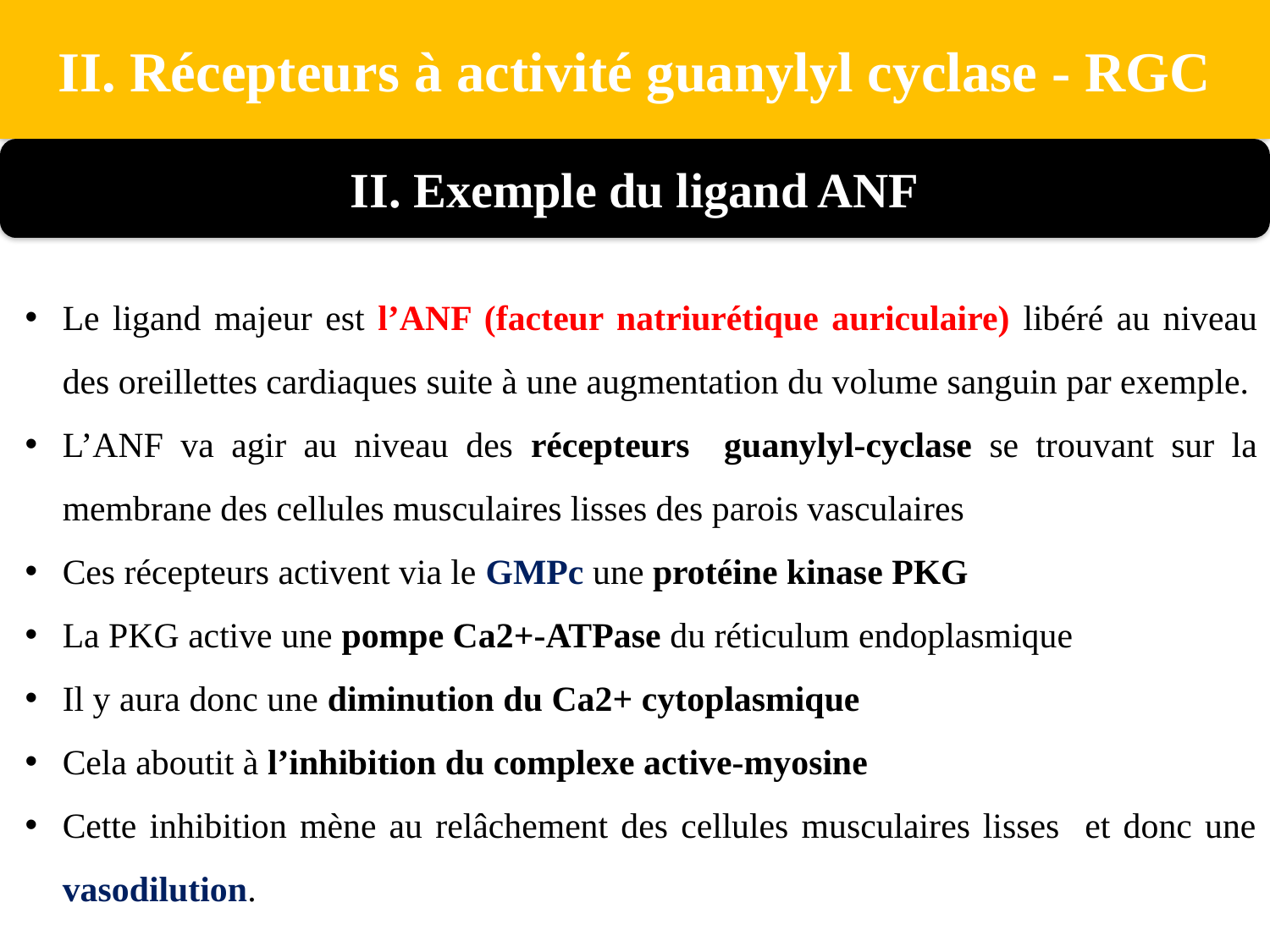

II. Récepteurs à activité guanylyl cyclase - RGC
II. Exemple du ligand ANF
Le ligand majeur est l’ANF (facteur natriurétique auriculaire) libéré au niveau des oreillettes cardiaques suite à une augmentation du volume sanguin par exemple.
L’ANF va agir au niveau des récepteurs  guanylyl-cyclase se trouvant sur la membrane des cellules musculaires lisses des parois vasculaires
Ces récepteurs activent via le GMPc une protéine kinase PKG
La PKG active une pompe Ca2+-ATPase du réticulum endoplasmique
Il y aura donc une diminution du Ca2+ cytoplasmique
Cela aboutit à l’inhibition du complexe active-myosine
Cette inhibition mène au relâchement des cellules musculaires lisses  et donc une vasodilution.